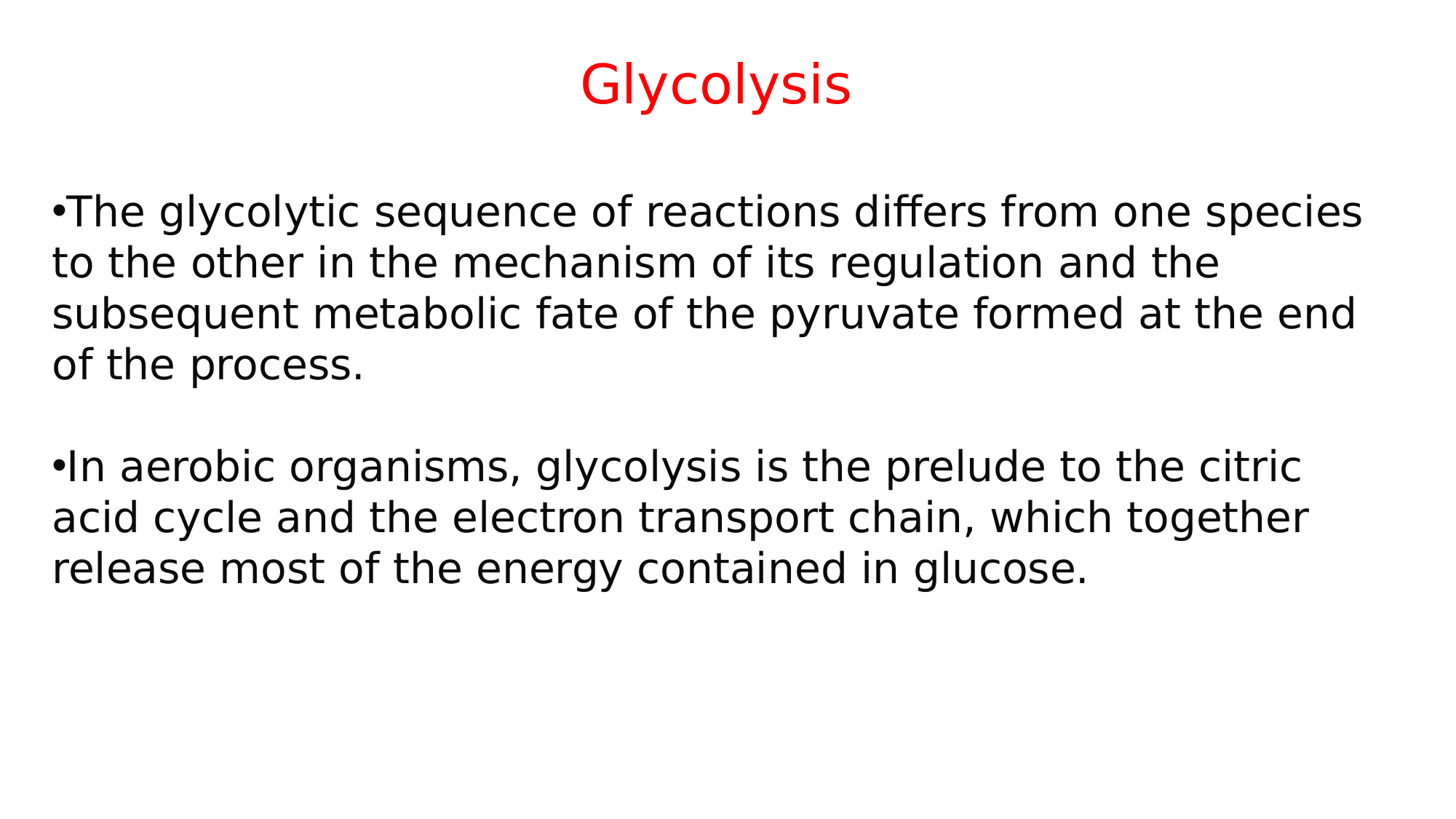

Glycolysis
The glycolytic sequence of reactions differs from one species to the other in the mechanism of its regulation and the subsequent metabolic fate of the pyruvate formed at the end of the process.

In aerobic organisms, glycolysis is the prelude to the citric acid cycle and the electron transport chain, which together release most of the energy contained in glucose.